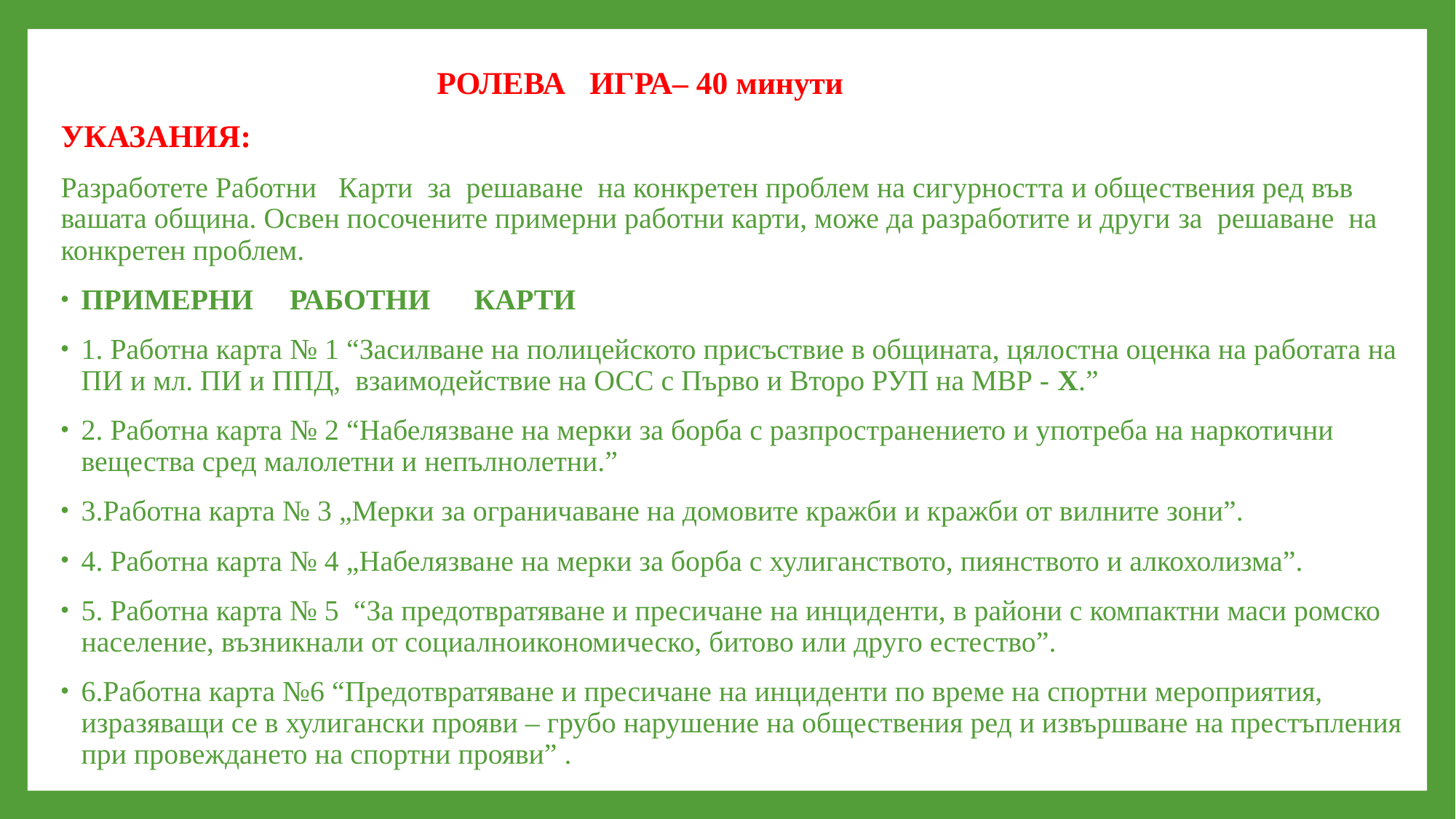

#
                                               РОЛЕВА   ИГРА– 40 минути
УКАЗАНИЯ:
Разработете Работни   Карти  за  решаване  на конкретен проблем на сигурност­та и обществения ред във вашата община. Освен посочените примерни работни карти, може да разработите и други за  решаване  на конкретен проблем.
ПРИМЕРНИ     РАБОТНИ      КАРТИ
1. Работна карта № 1 “Засилване на полицейското присъствие в общината, цялостна оценка на работата на ПИ и мл. ПИ и ППД,  взаимодействие на ОСС с Първо и Второ РУП на МВР - Х.”
2. Работна карта № 2 “Набелязване на мерки за борба с разпространението и употреба на наркотични вещества сред малолетни и непълнолетни.”
3.Работна карта № 3 „Мерки за ограничаване на домовите кражби и кражби от вилните зони”.
4. Работна карта № 4 „Набелязване на мерки за борба с хулиганството, пиянството и алкохолизма”.
5. Работна карта № 5  “За предотвратяване и пресичане на инциденти, в райони с компактни маси ромско население, възникнали от социалноикономическо, битово или друго естество”.
6.Работна карта №6 “Предотвратяване и пресичане на инциденти по време на спортни мероприятия, изразяващи се в хулигански прояви – грубо нарушение на обществения ред и извършване на престъпления при провеждането на спортни прояви” .